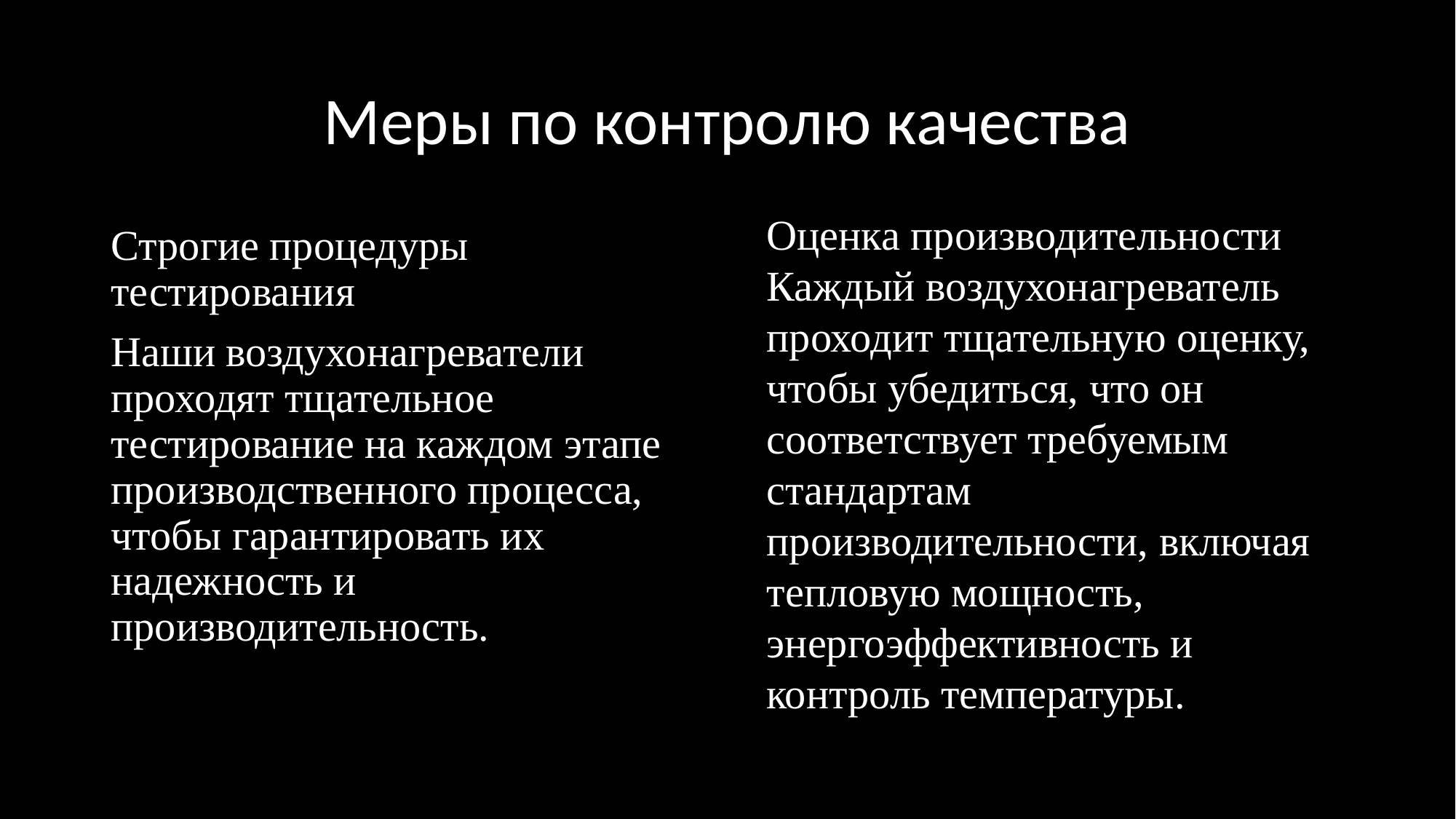

# Меры по контролю качества
Оценка производительности
Каждый воздухонагреватель проходит тщательную оценку, чтобы убедиться, что он соответствует требуемым стандартам производительности, включая тепловую мощность, энергоэффективность и контроль температуры.
Строгие процедуры тестирования
Наши воздухонагреватели проходят тщательное тестирование на каждом этапе производственного процесса, чтобы гарантировать их надежность и производительность.